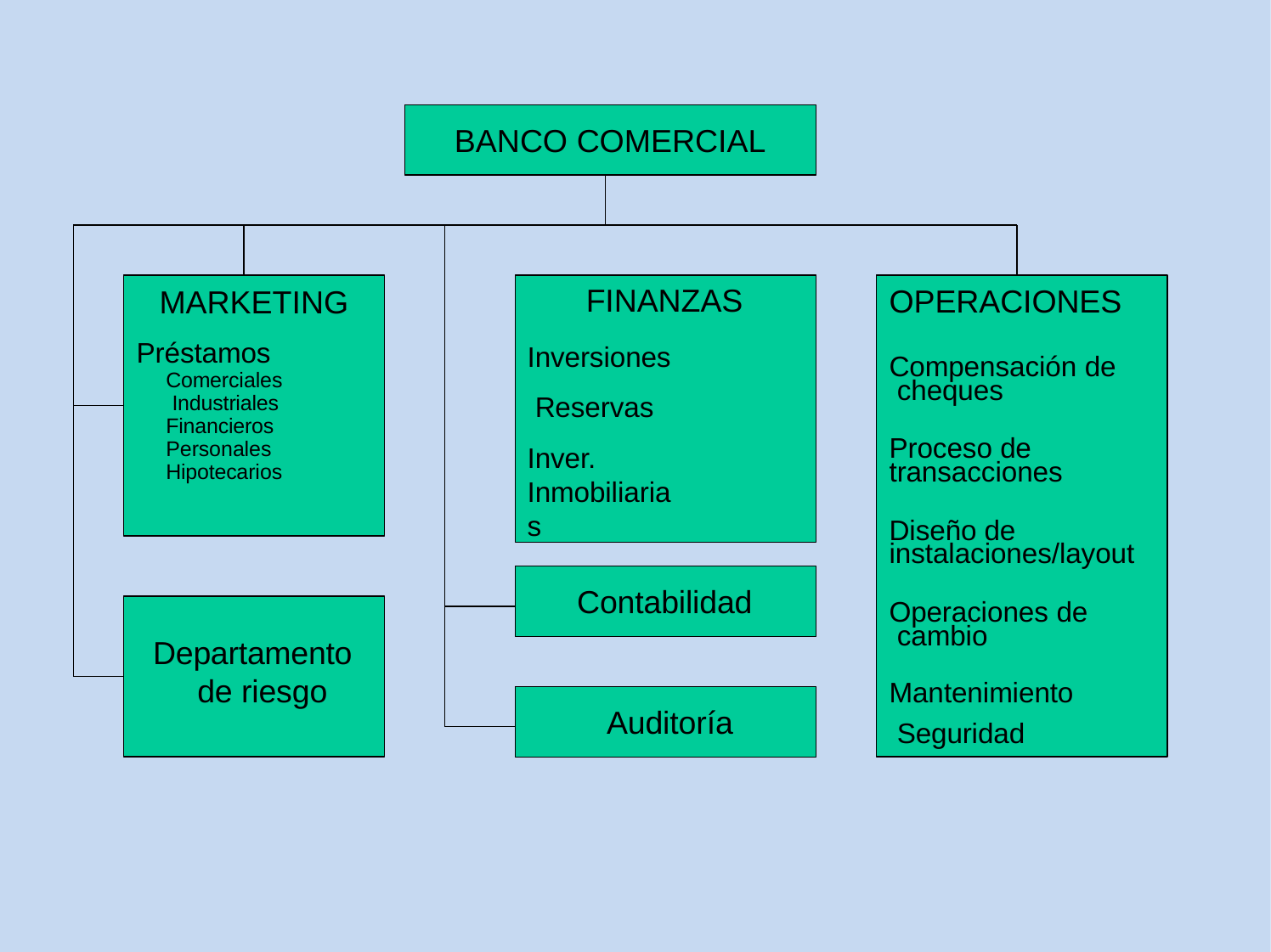

# BANCO COMERCIAL

FINANZAS
Inversiones  Reservas
Inver. Inmobiliarias

OPERACIONES
MARKETING
Préstamos
Comerciales  Industriales  Financieros  Personales  Hipotecarios
Compensación de  cheques

Proceso de  transacciones
Diseño de  instalaciones/layout

Contabilidad

Operaciones de  cambio
Mantenimiento  Seguridad

Departamento  de riesgo

Auditoría